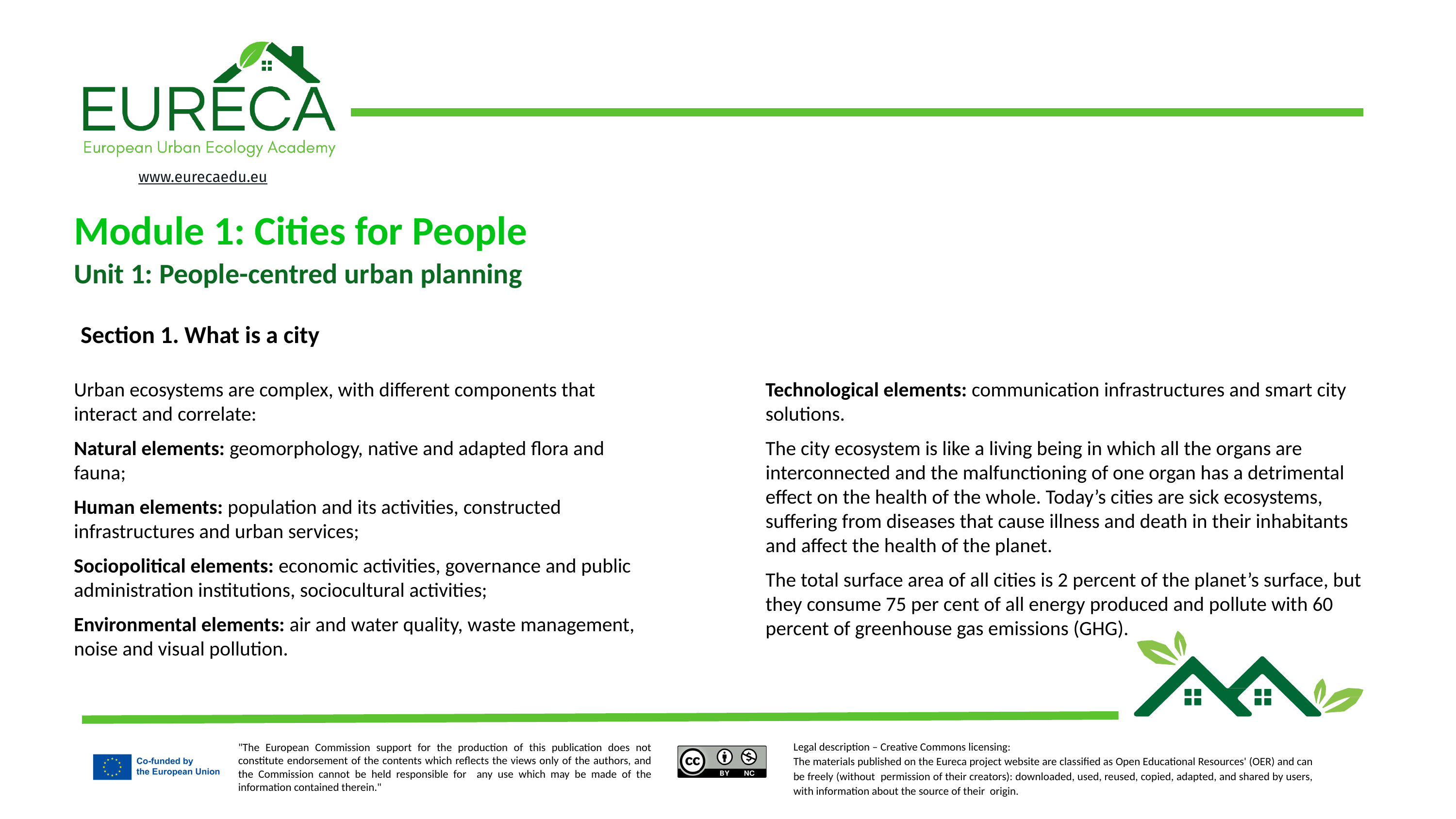

Module 1: Cities for People

Unit 1: People-centred urban planning
Section 1. What is a city
Urban ecosystems are complex, with different components that interact and correlate:
Natural elements: geomorphology, native and adapted flora and fauna;
Human elements: population and its activities, constructed infrastructures and urban services;
Sociopolitical elements: economic activities, governance and public administration institutions, sociocultural activities;
Environmental elements: air and water quality, waste management, noise and visual pollution.

Technological elements: communication infrastructures and smart city solutions.
The city ecosystem is like a living being in which all the organs are interconnected and the malfunctioning of one organ has a detrimental effect on the health of the whole. Today’s cities are sick ecosystems, suffering from diseases that cause illness and death in their inhabitants and affect the health of the planet.
The total surface area of all cities is 2 percent of the planet’s surface, but they consume 75 per cent of all energy produced and pollute with 60 percent of greenhouse gas emissions (GHG).